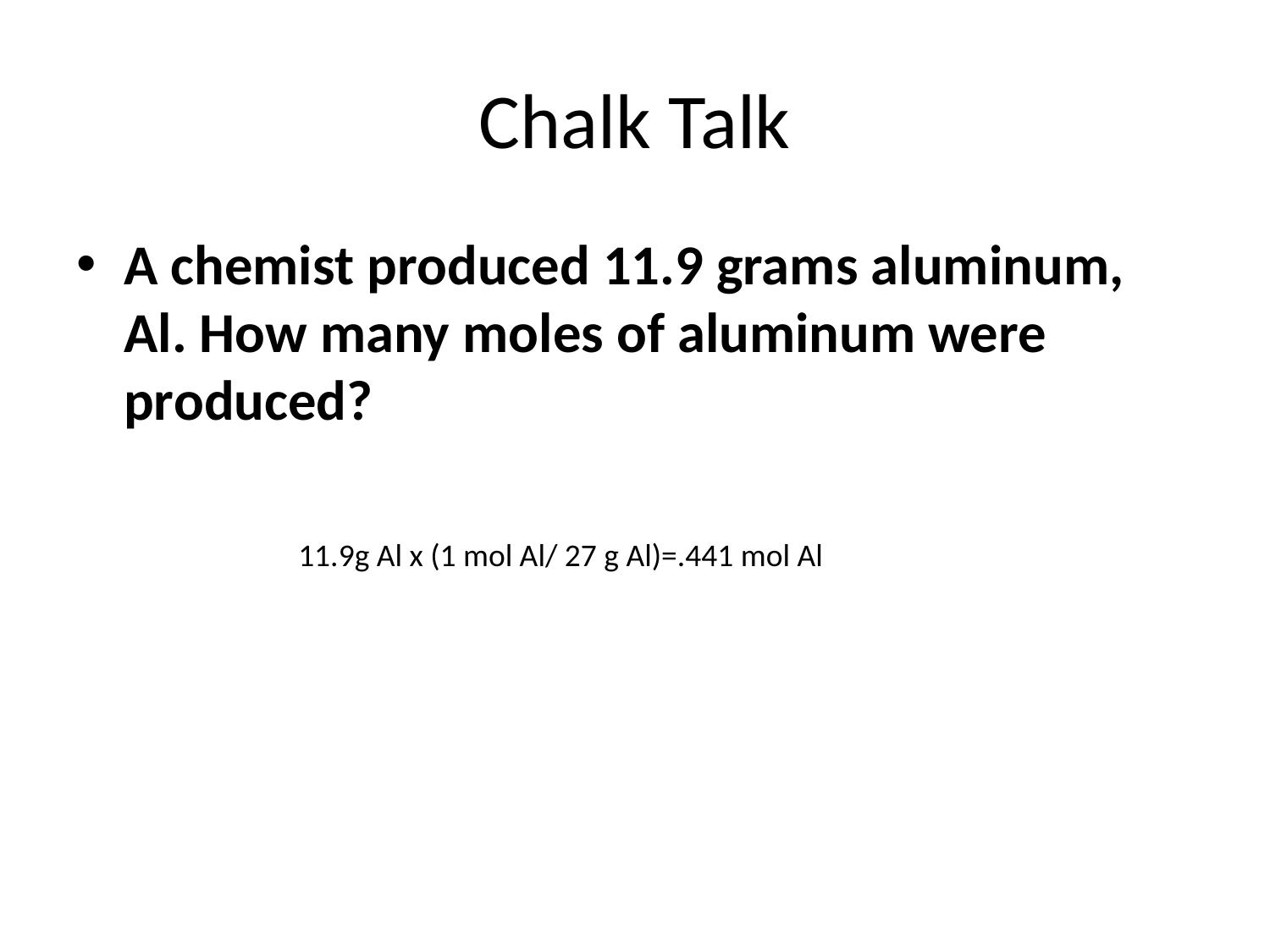

# Chalk Talk
A chemist produced 11.9 grams aluminum, Al. How many moles of aluminum were produced?

11.9g Al x (1 mol Al/ 27 g Al)=.441 mol Al